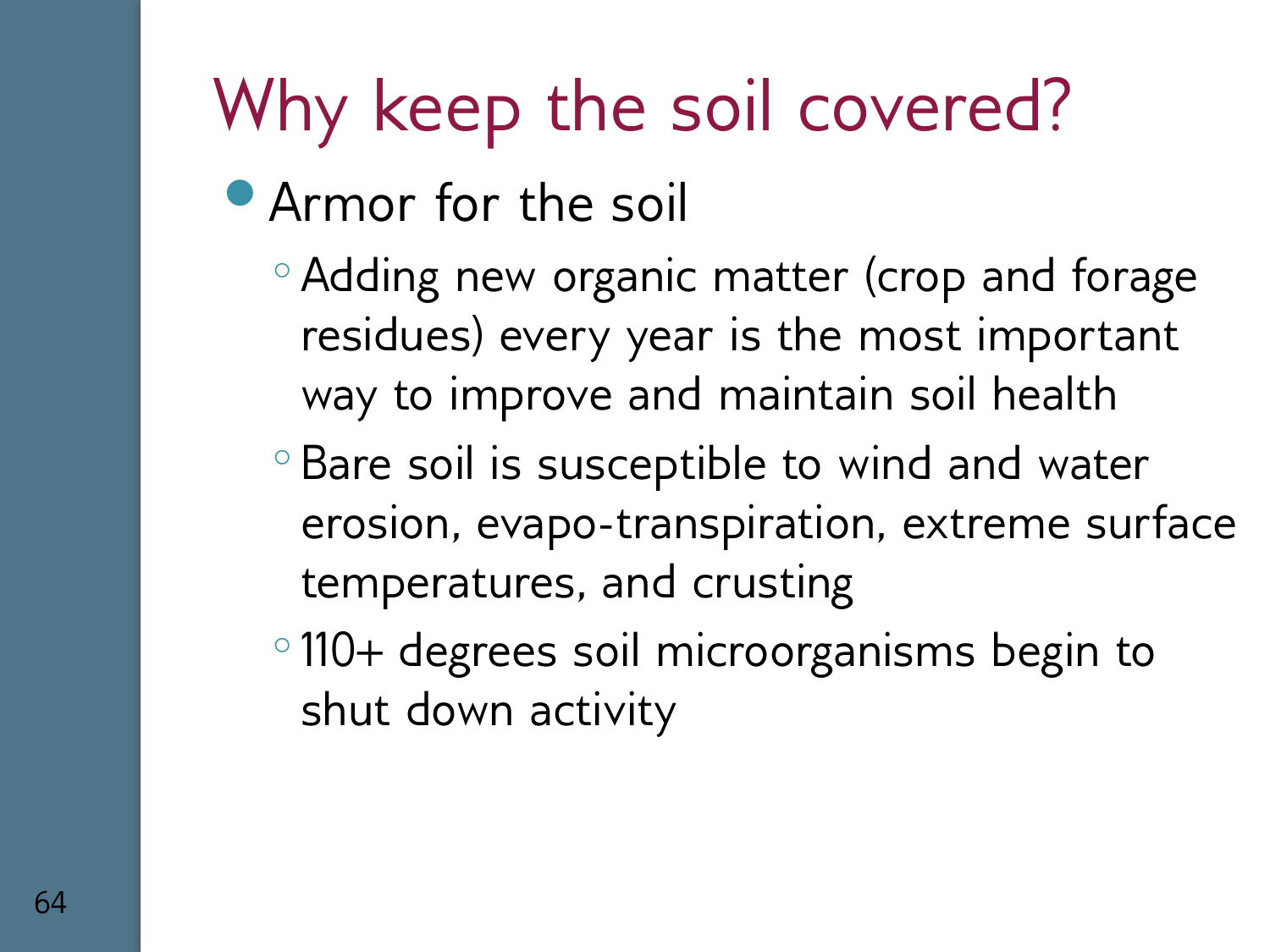

# Why keep the soil covered?
Armor for the soil
Adding new organic matter (crop and forage residues) every year is the most important way to improve and maintain soil health
Bare soil is susceptible to wind and water erosion, evapo-transpiration, extreme surface temperatures, and crusting
110+ degrees soil microorganisms begin to shut down activity

64